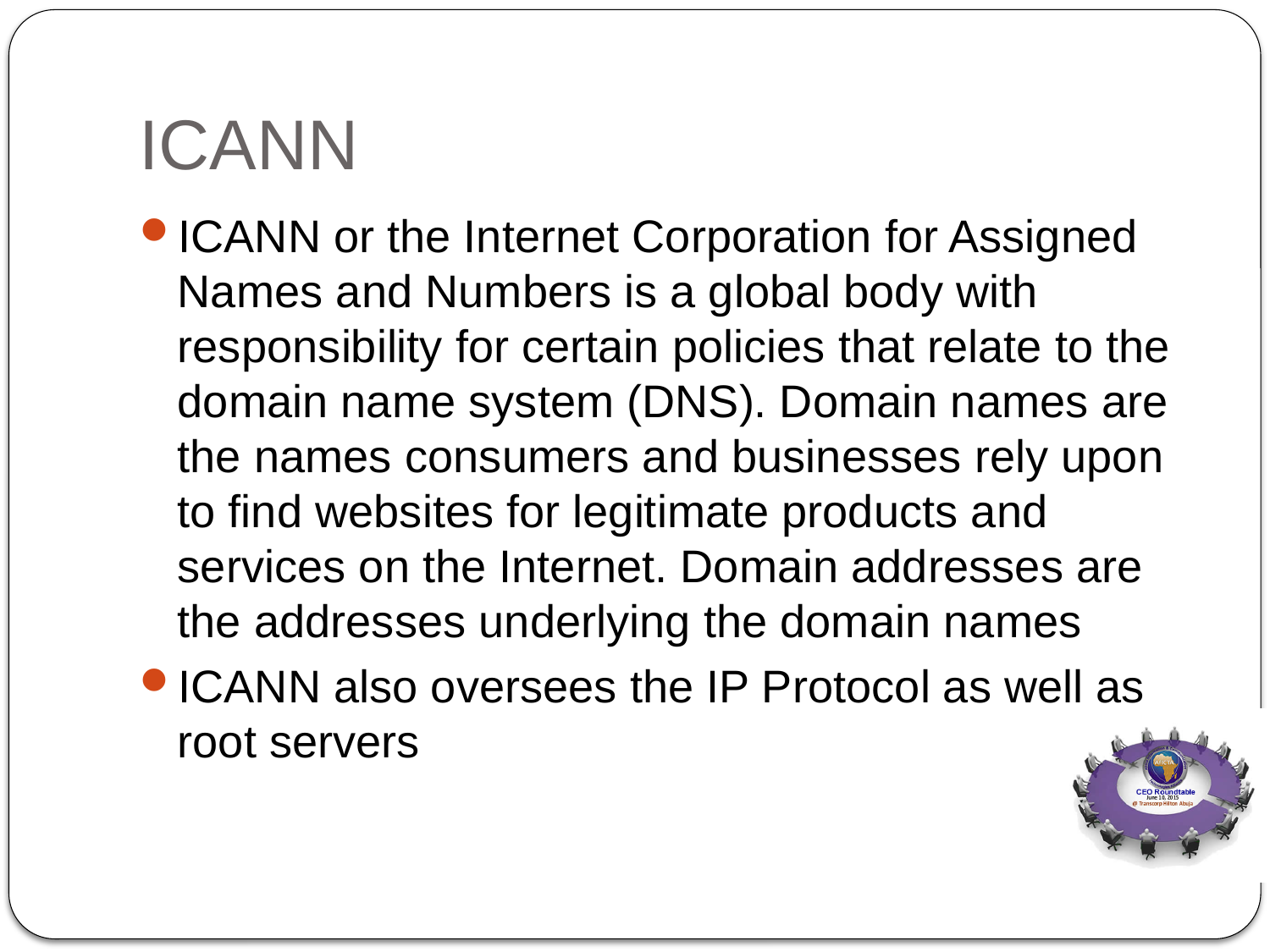

# ICANN
ICANN or the Internet Corporation for Assigned  Names and Numbers is a global body with responsibility for certain policies that relate to the domain name system (DNS). Domain names are the names consumers and businesses rely upon to find websites for legitimate products and services on the Internet. Domain addresses are the addresses underlying the domain names
ICANN also oversees the IP Protocol as well as root servers